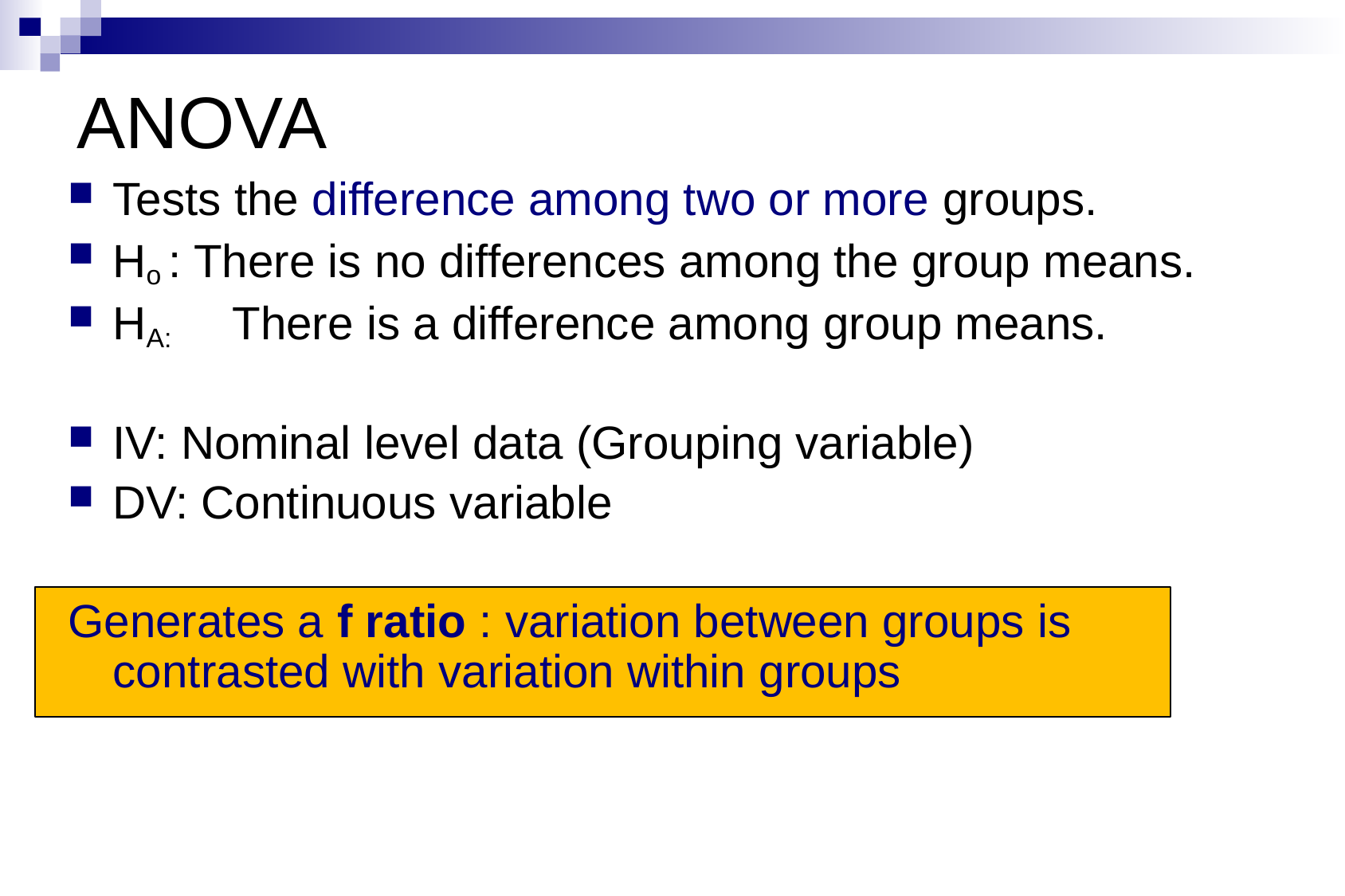

ANOVA
Tests the difference among two or more groups.
Ho : There is no differences among the group means.
HA:	There is a difference among group means.

IV: Nominal level data (Grouping variable)
DV: Continuous variable

Generates a f ratio : variation between groups is contrasted with variation within groups